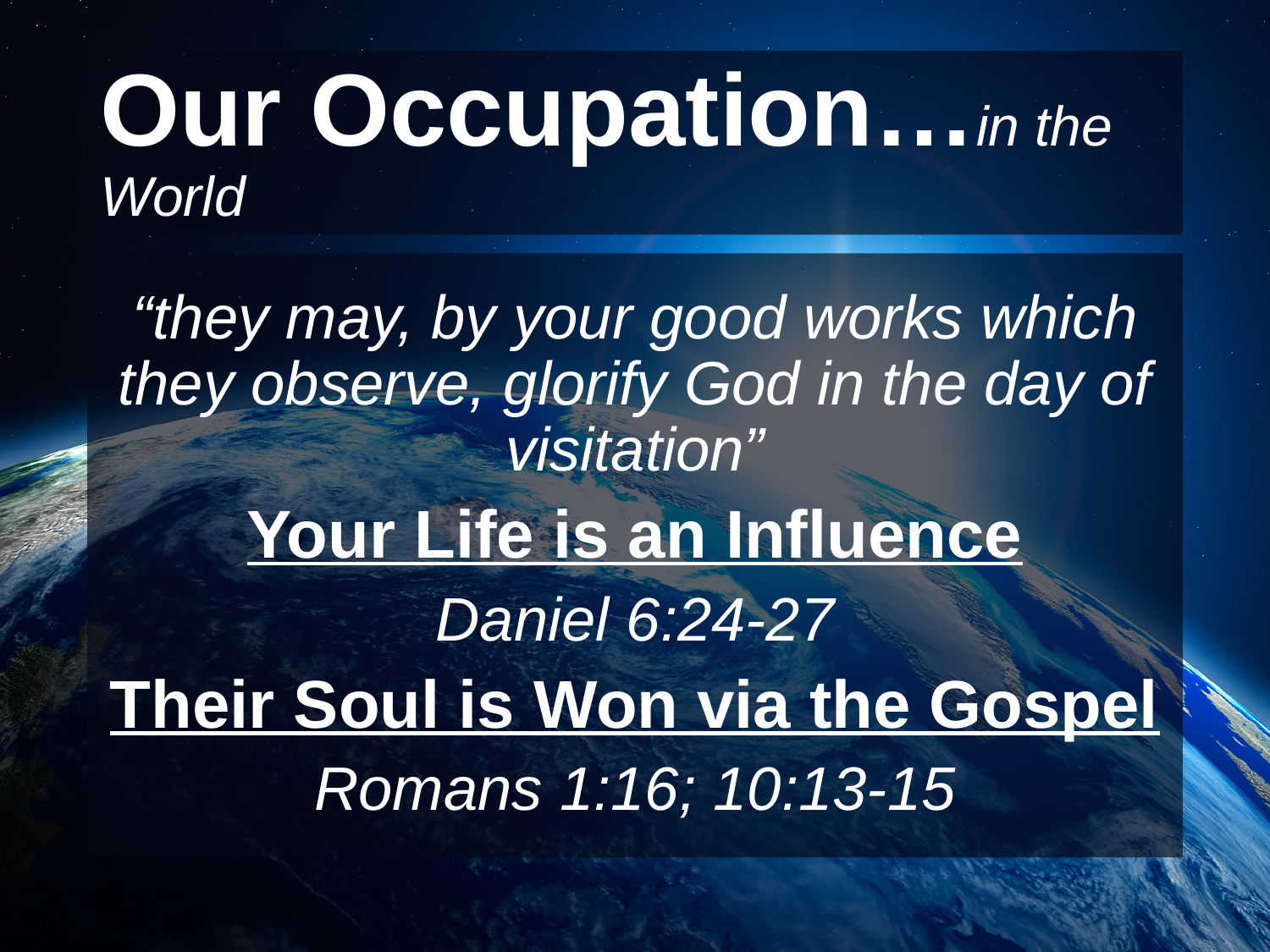

# Our Occupation…in the World

“they may, by your good works which they observe, glorify God in the day of visitation”
Your Life is an Influence
Daniel 6:24-27
Their Soul is Won via the Gospel
Romans 1:16; 10:13-15